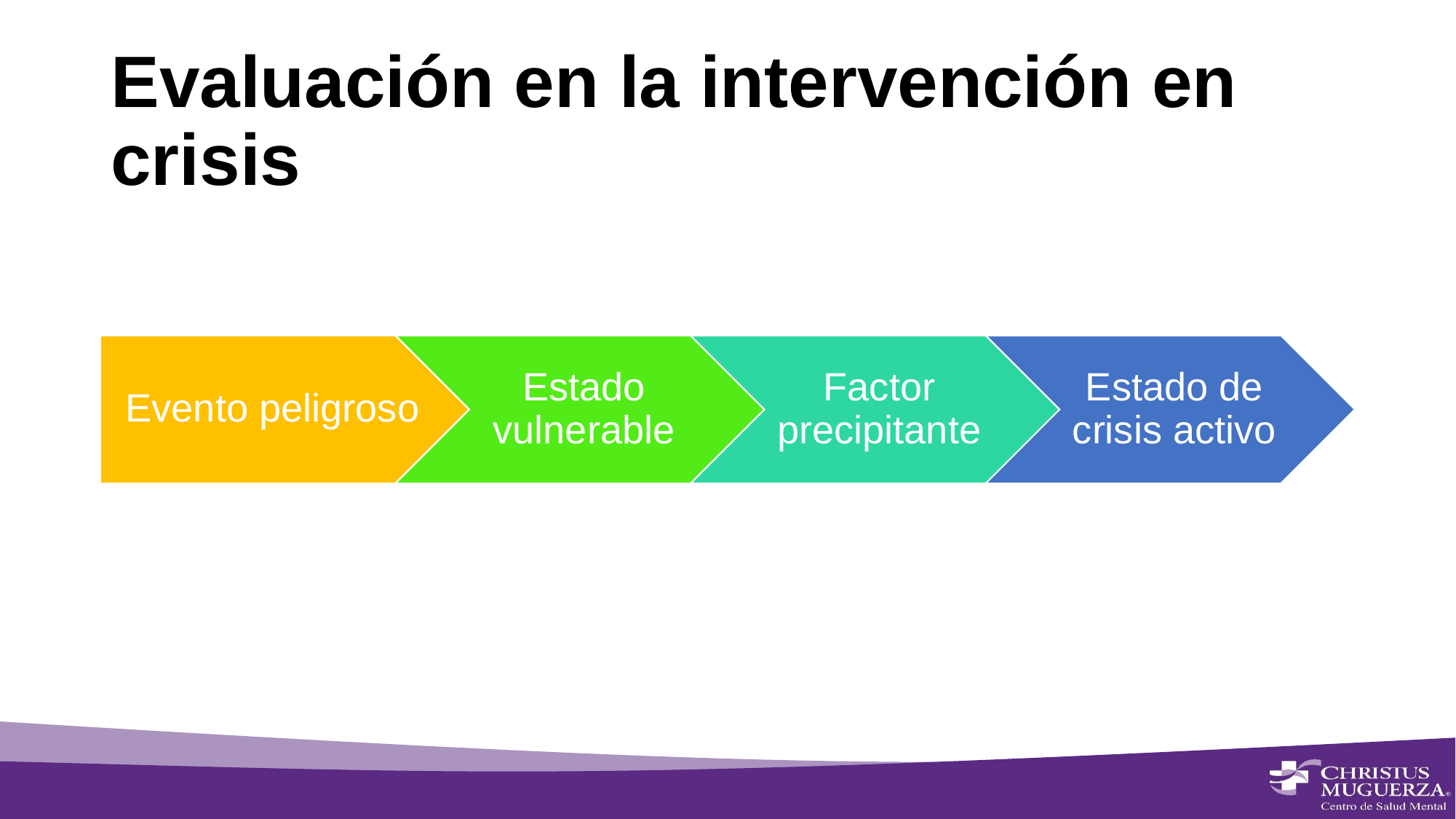

# Evaluación en la intervención en crisis
Evento peligroso
Estado vulnerable
Factor precipitante
Estado de crisis activo